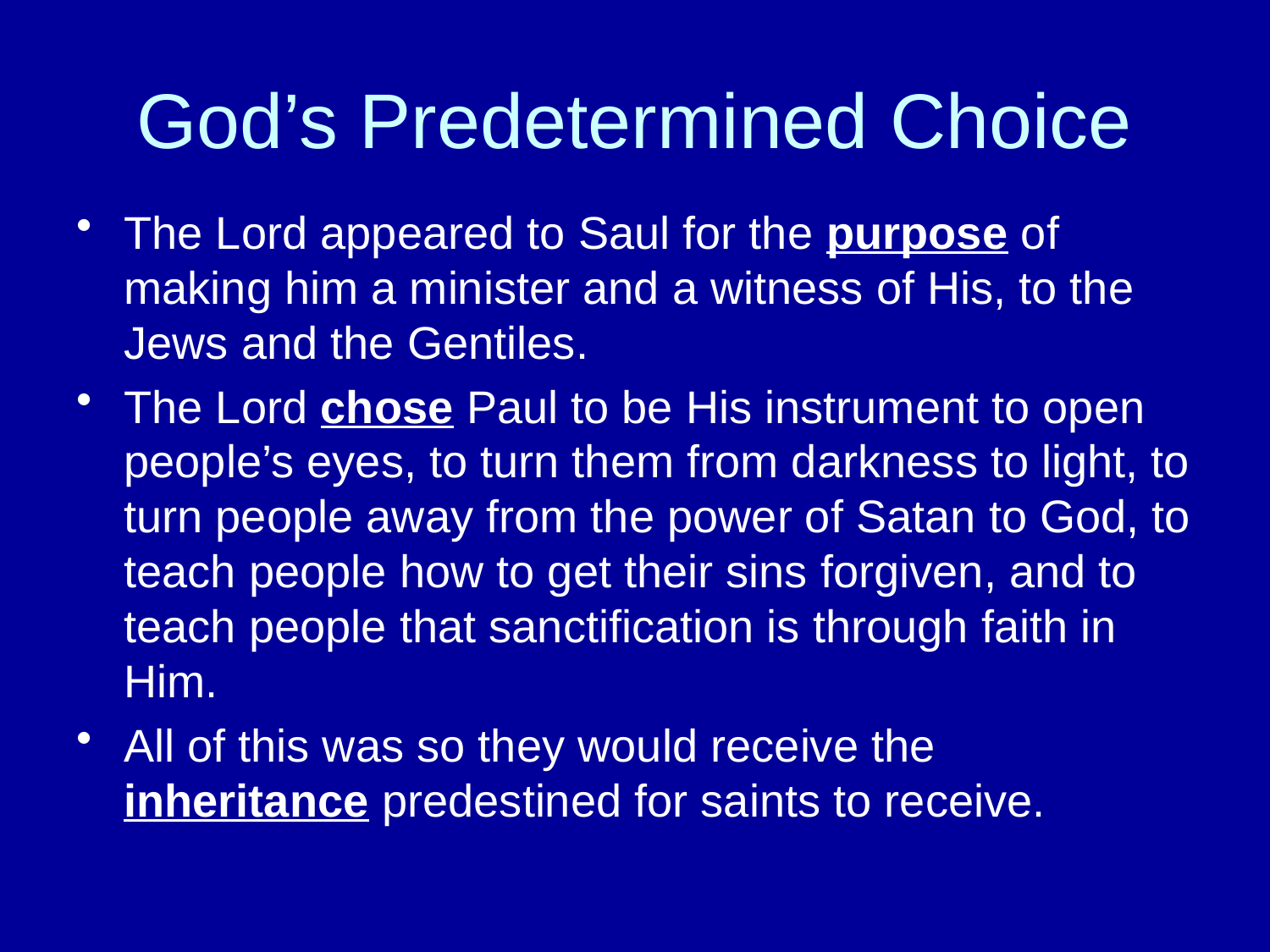

# God’s Predetermined Choice
The Lord appeared to Saul for the purpose of making him a minister and a witness of His, to the Jews and the Gentiles.
The Lord chose Paul to be His instrument to open people’s eyes, to turn them from darkness to light, to turn people away from the power of Satan to God, to teach people how to get their sins forgiven, and to teach people that sanctification is through faith in Him.
All of this was so they would receive the inheritance predestined for saints to receive.